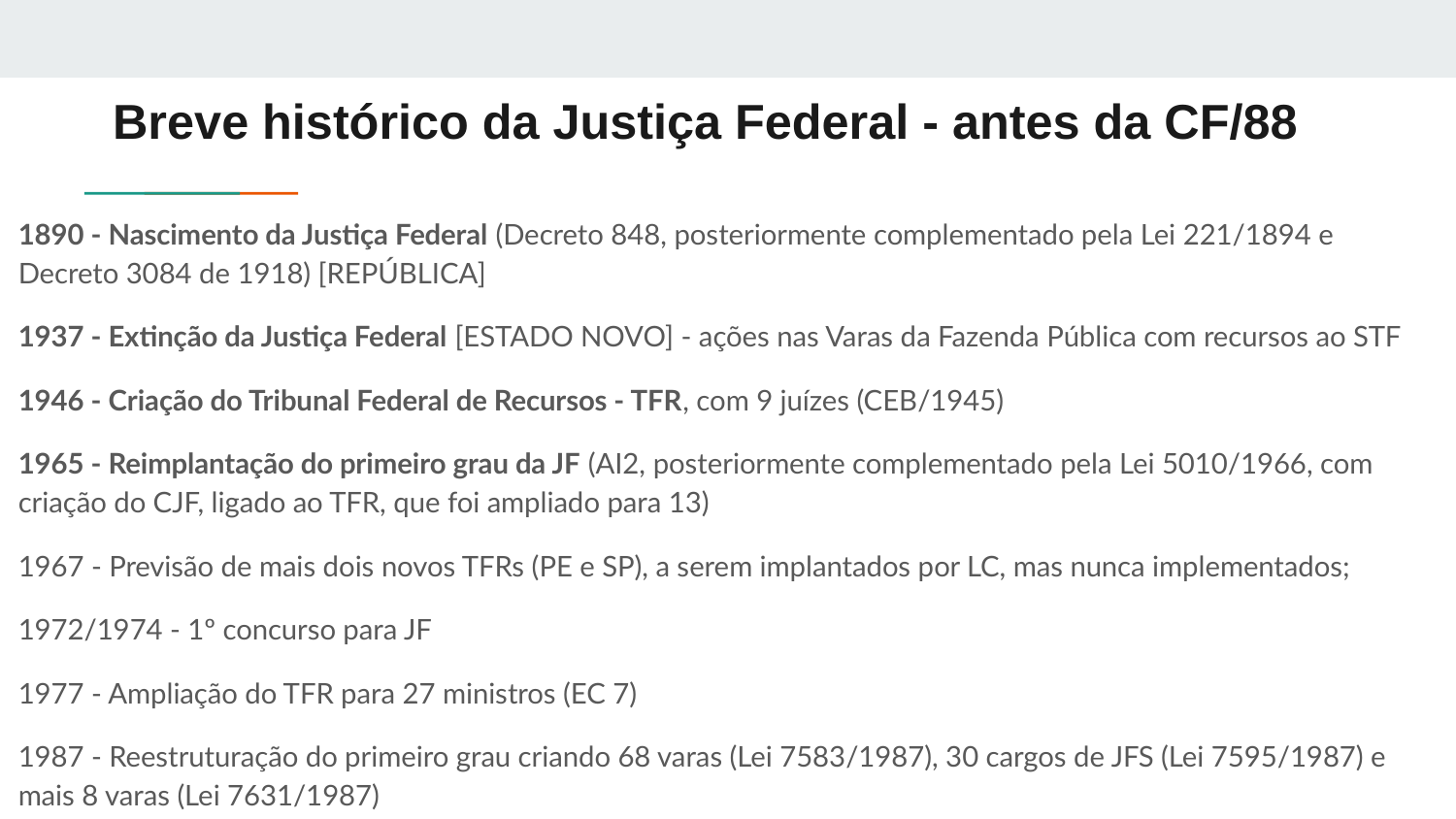

# Breve histórico da Justiça Federal - antes da CF/88
1890 - Nascimento da Justiça Federal (Decreto 848, posteriormente complementado pela Lei 221/1894 e Decreto 3084 de 1918) [REPÚBLICA]
1937 - Extinção da Justiça Federal [ESTADO NOVO] - ações nas Varas da Fazenda Pública com recursos ao STF
1946 - Criação do Tribunal Federal de Recursos - TFR, com 9 juízes (CEB/1945)
1965 - Reimplantação do primeiro grau da JF (AI2, posteriormente complementado pela Lei 5010/1966, com criação do CJF, ligado ao TFR, que foi ampliado para 13)
1967 - Previsão de mais dois novos TFRs (PE e SP), a serem implantados por LC, mas nunca implementados;
1972/1974 - 1º concurso para JF
1977 - Ampliação do TFR para 27 ministros (EC 7)
1987 - Reestruturação do primeiro grau criando 68 varas (Lei 7583/1987), 30 cargos de JFS (Lei 7595/1987) e mais 8 varas (Lei 7631/1987)